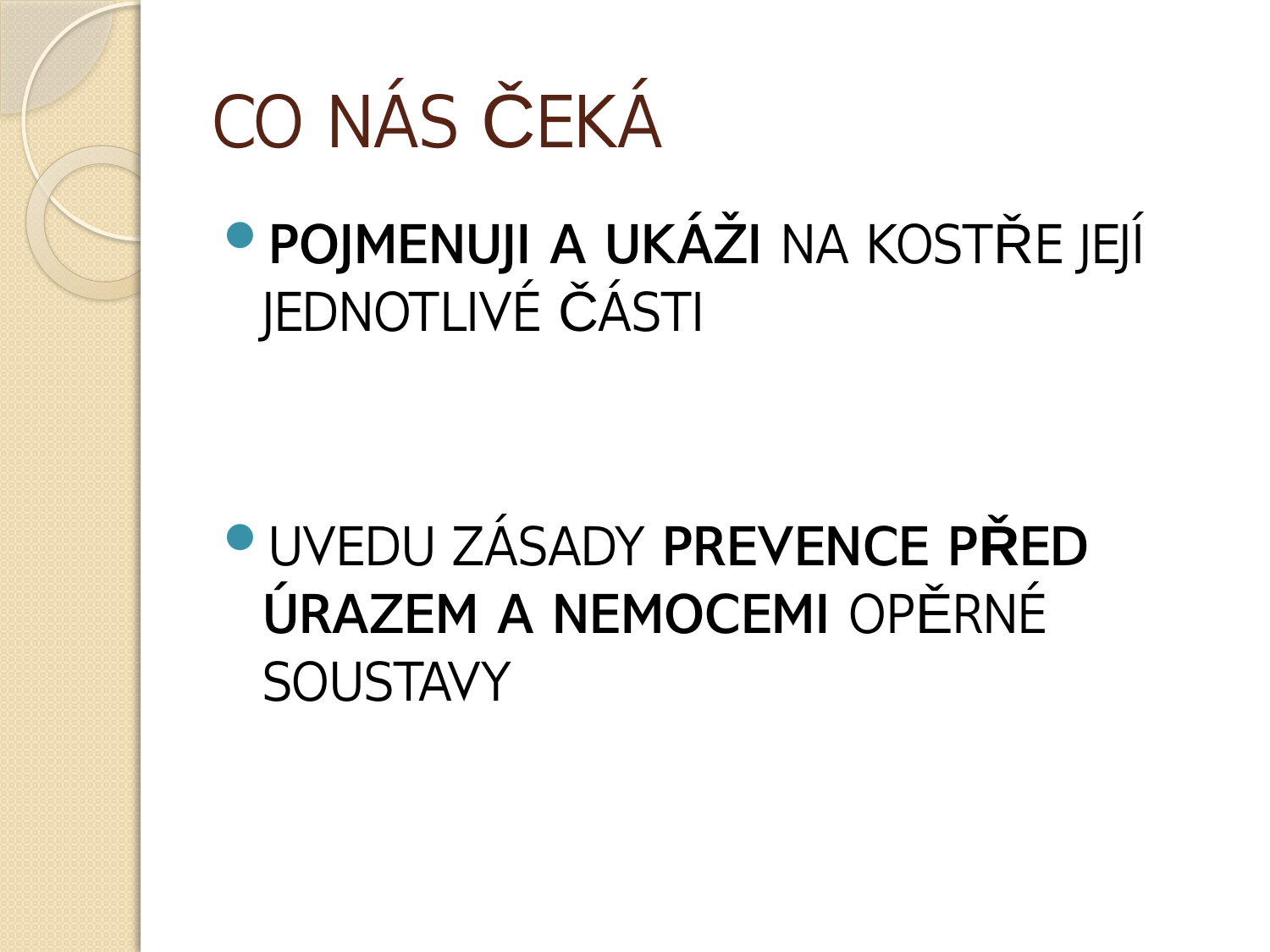

# CO NÁS ČEKÁ
POJMENUJI A UKÁŽI NA KOSTŘE JEJÍ JEDNOTLIVÉ ČÁSTI

UVEDU ZÁSADY PREVENCE PŘED ÚRAZEM A NEMOCEMI OPĚRNÉ SOUSTAVY